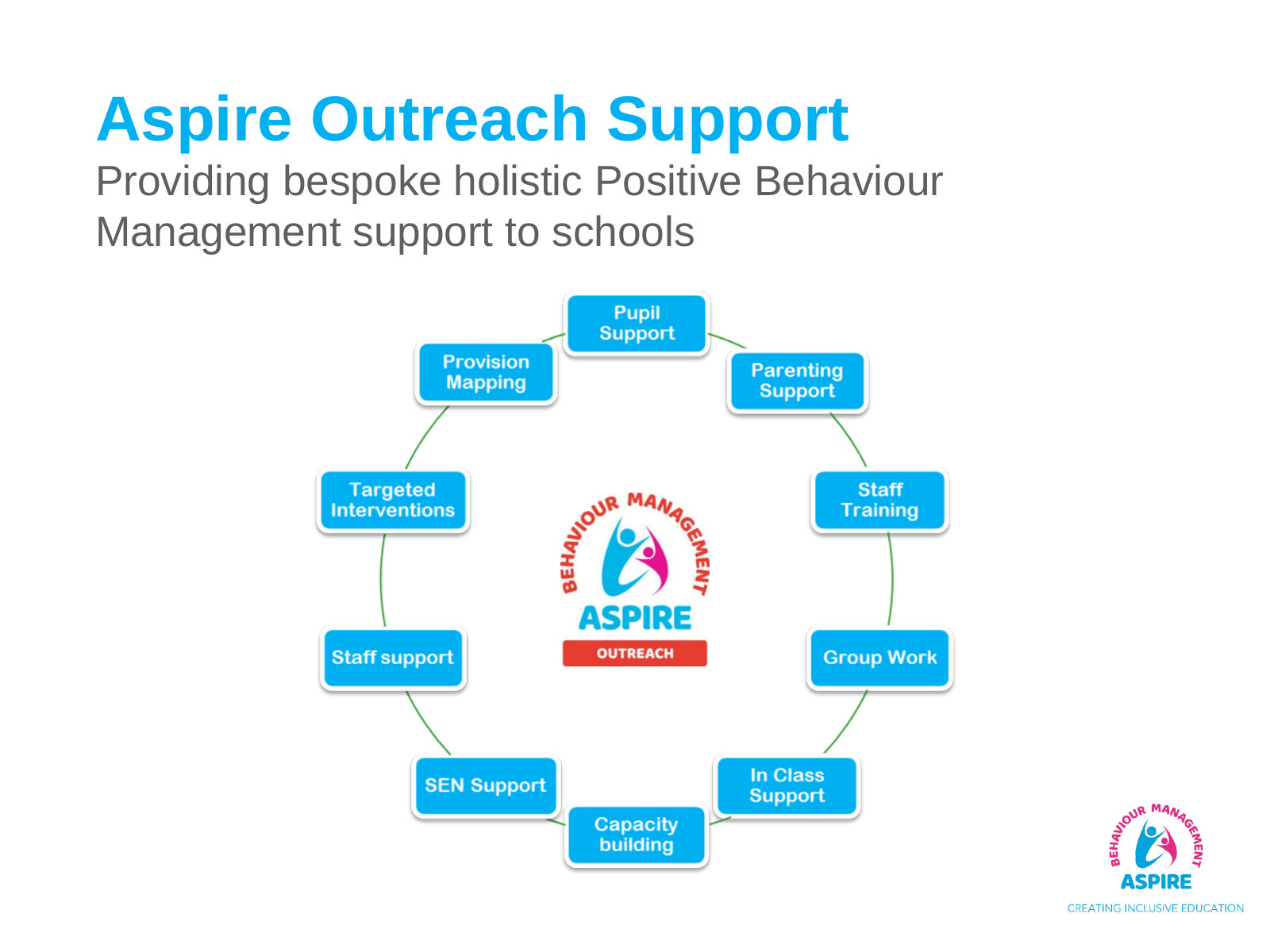

Aspire Outreach Support
Providing bespoke holistic Positive Behaviour Management support to schools